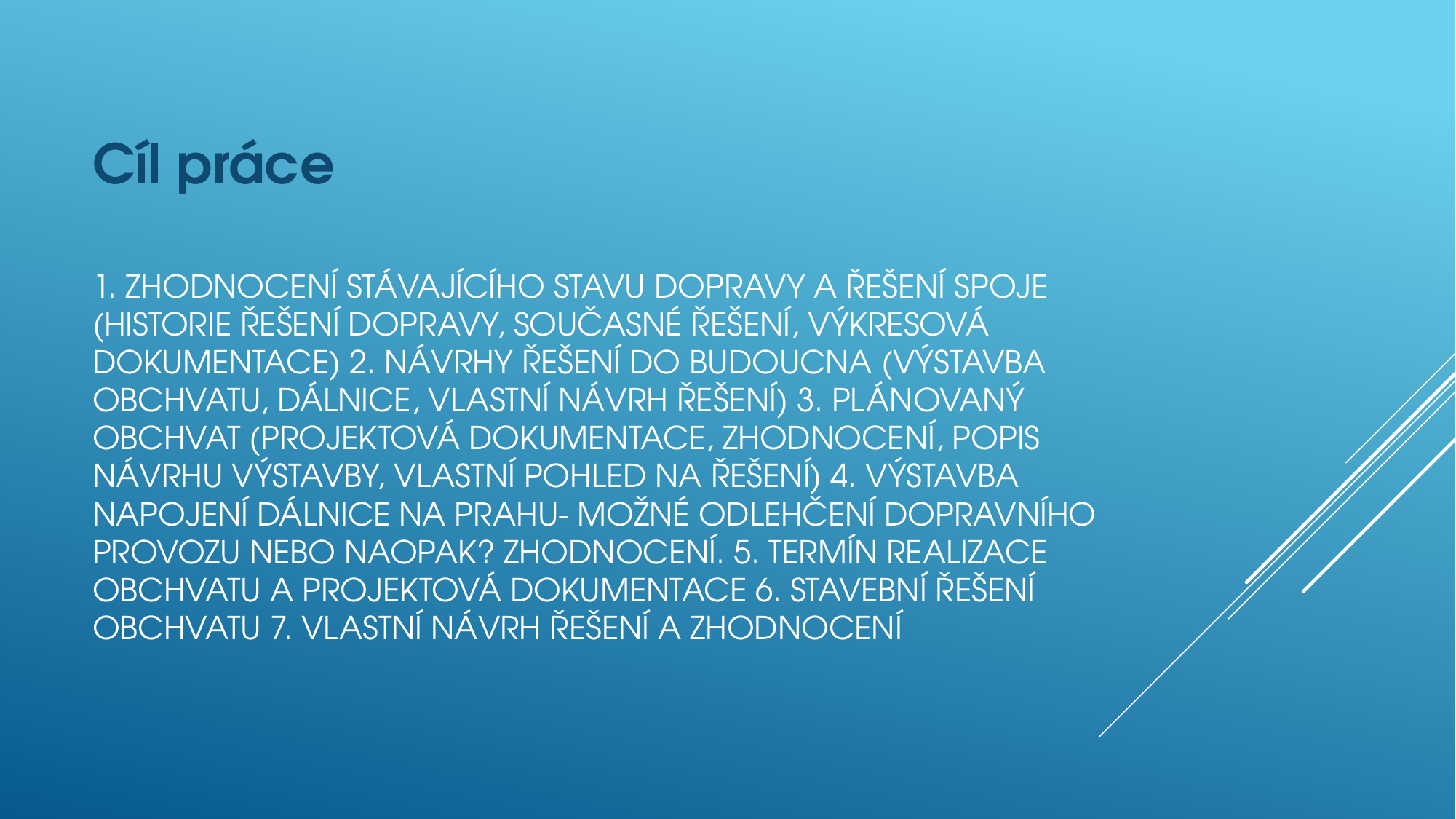

Cíl práce
# 1. Zhodnocení stávajícího stavu dopravy a řešení spoje (historie řešení dopravy, současné řešení, výkresová dokumentace) 2. Návrhy řešení do budoucna (výstavba obchvatu, dálnice, vlastní návrh řešení) 3. Plánovaný obchvat (projektová dokumentace, zhodnocení, popis návrhu výstavby, vlastní pohled na řešení) 4. Výstavba napojení dálnice na Prahu- možné odlehčení dopravního provozu nebo naopak? Zhodnocení. 5. Termín realizace obchvatu a projektová dokumentace 6. Stavební řešení obchvatu 7. Vlastní návrh řešení a zhodnocení